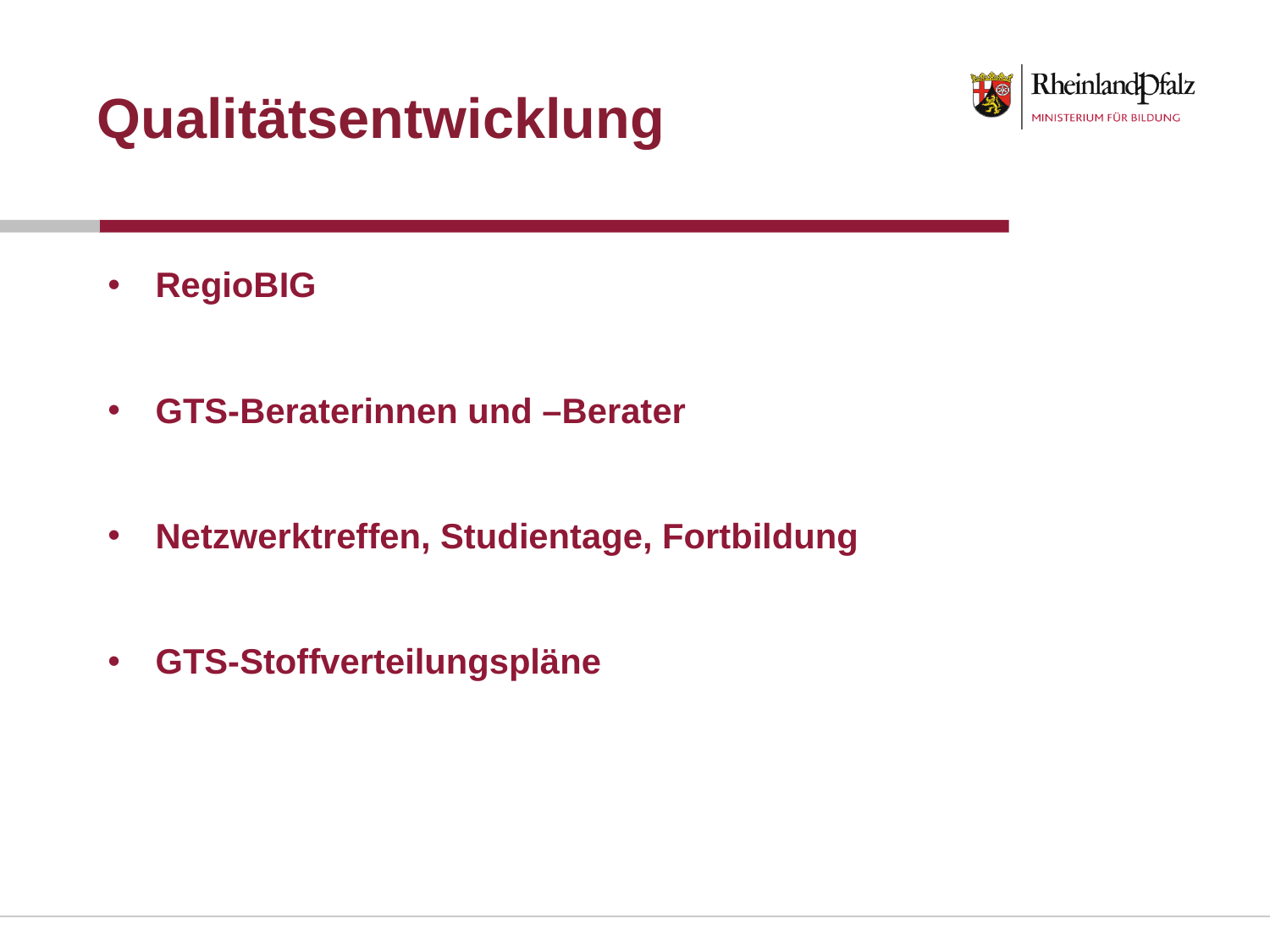

Qualitätsentwicklung
RegioBIG

GTS-Beraterinnen und –Berater

Netzwerktreffen, Studientage, Fortbildung

GTS-Stoffverteilungspläne